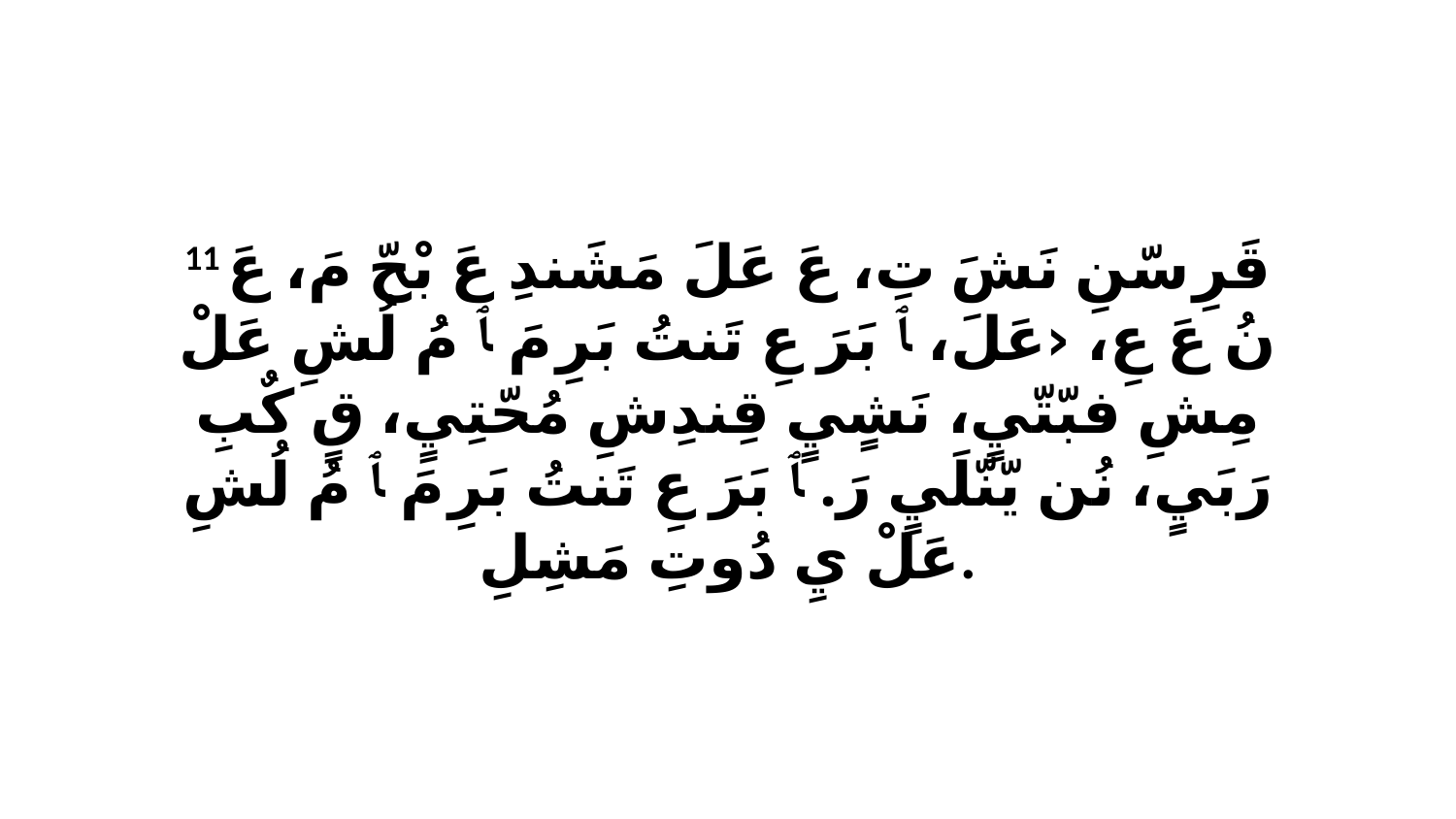

11 قَرِ سّنِ نَشَ تِ، عَ عَلَ مَشَندِ عَ بْحّ مَ، عَ نُ عَ عِ، ‹عَلَ، ﭑ بَرَ عِ تَنتُ بَرِ مَ ﭑ مُ لُشِ عَلْ مِشِ فبّتّيٍ، نَشٍيٍ قِندِشِ مُحّتِيٍ، قٍ كٌبِ رَبَيٍ، نُن يّنّلَيٍ رَ. ﭑ بَرَ عِ تَنتُ بَرِ مَ ﭑ مُ لُشِ عَلْ يِ دُوتِ مَشِلِ.